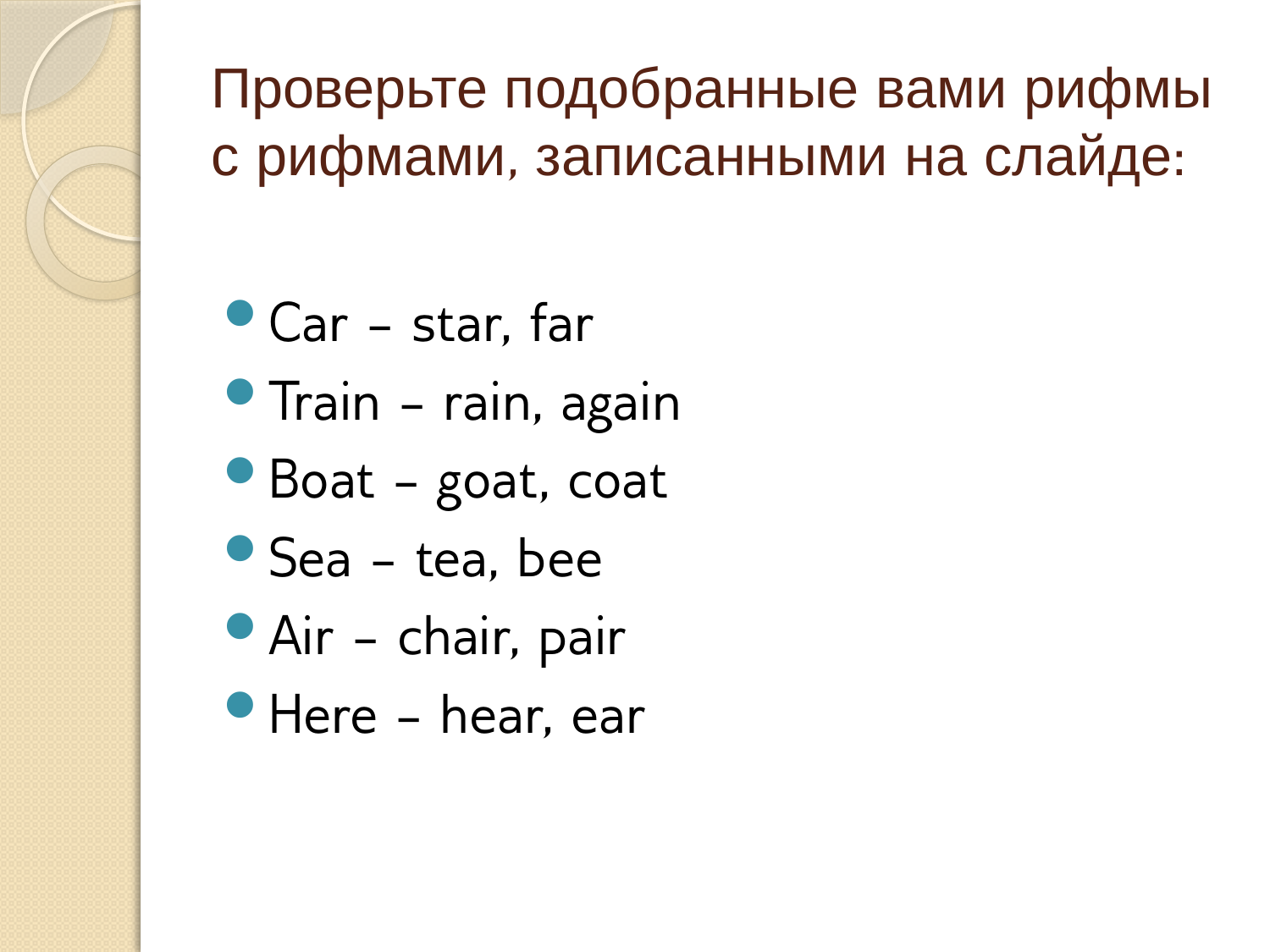

# Проверьте подобранные вами рифмы с рифмами, записанными на слайде:

Car – star, far
Train – rain, again
Boat – goat, coat
Sea – tea, bee
Air – chair, pair
Here – hear, ear